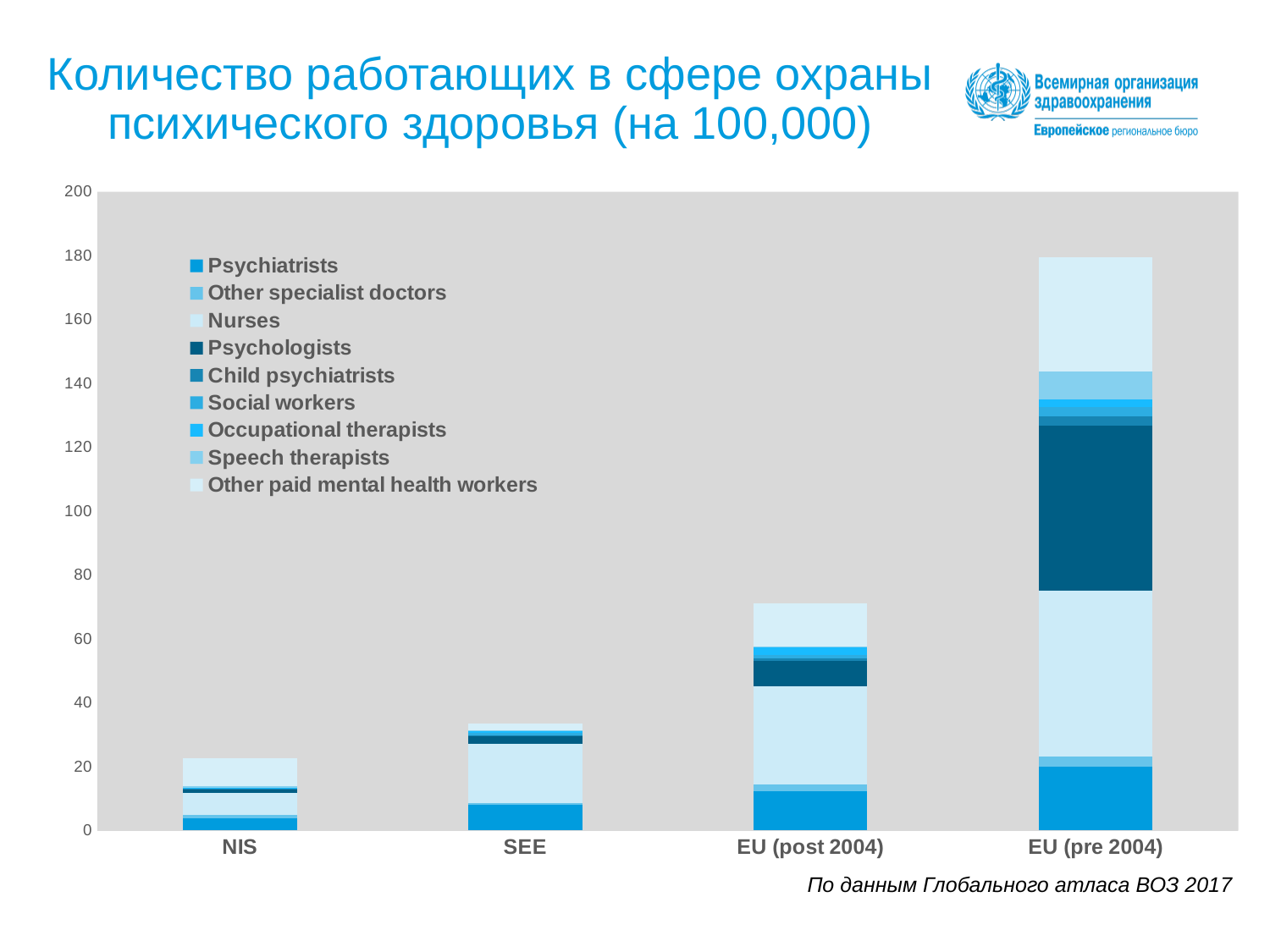

# Количество работающих в сфере охраны психического здоровья (на 100,000)

### Chart

| Category | Psychiatrists  | Other specialist doctors  | Nurses  | Psychologists | Child psychiatrists  | Social workers | Occupational therapists | Speech therapists  | Other paid mental health workers  |
|---|---|---|---|---|---|---|---|---|---|
| NIS | 3.8396270076621133 | 1.131318671900444 | 6.716933451617908 | 1.1645457377418047 | 0.32340269250828335 | 0.19431704989489623 | 0.03428238399698315 | 0.381890637592567 | 8.903811666023474 |
| SEE | 8.154835642334644 | 0.4558730979442578 | 18.50866833841022 | 2.4046461611266827 | 0.3746614139362348 | 0.7802272579080213 | 0.4809292322253365 | 0.1888574126534467 | 2.0900931842626154 |
| EU (post 2004) | 12.36353663916637 | 1.9949898559229613 | 30.91579806689238 | 7.881076312073802 | 0.7858604031857224 | 1.0750901425362058 | 2.208910723229827 | 0.40288046451039367 | 13.594588465255635 |
| EU (pre 2004) | 20.05680398726428 | 3.186520001523794 | 51.97040623747028 | 51.53483125914503 | 2.840644600748332 | 3.106637483138663 | 2.2189708714053515 | 8.908601951952043 | 35.56668451246883 |
По данным Глобального атласа ВОЗ 2017